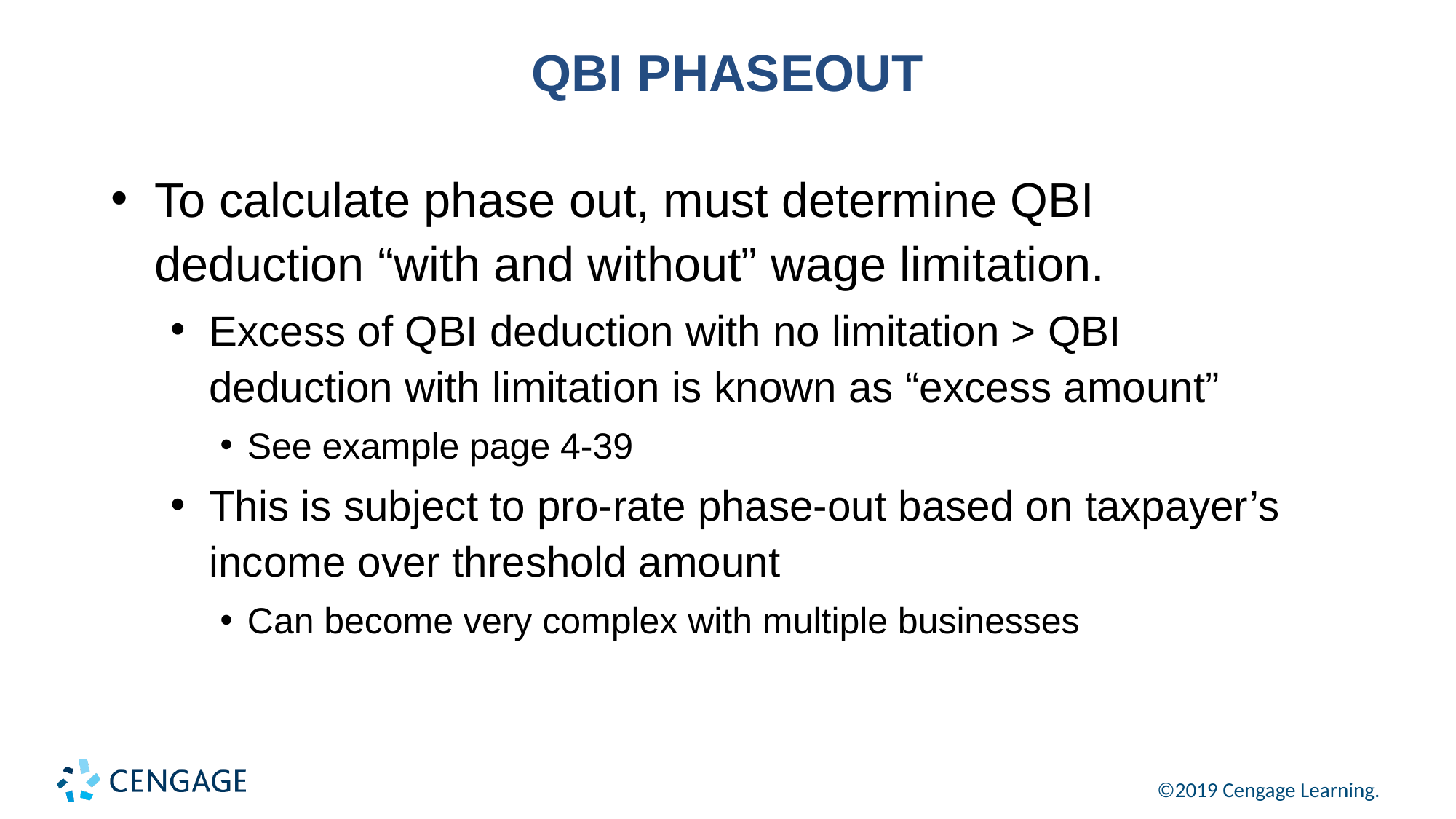

# QBI PHASEOUT
To calculate phase out, must determine QBI deduction “with and without” wage limitation.
Excess of QBI deduction with no limitation > QBI deduction with limitation is known as “excess amount”
See example page 4-39
This is subject to pro-rate phase-out based on taxpayer’s income over threshold amount
Can become very complex with multiple businesses